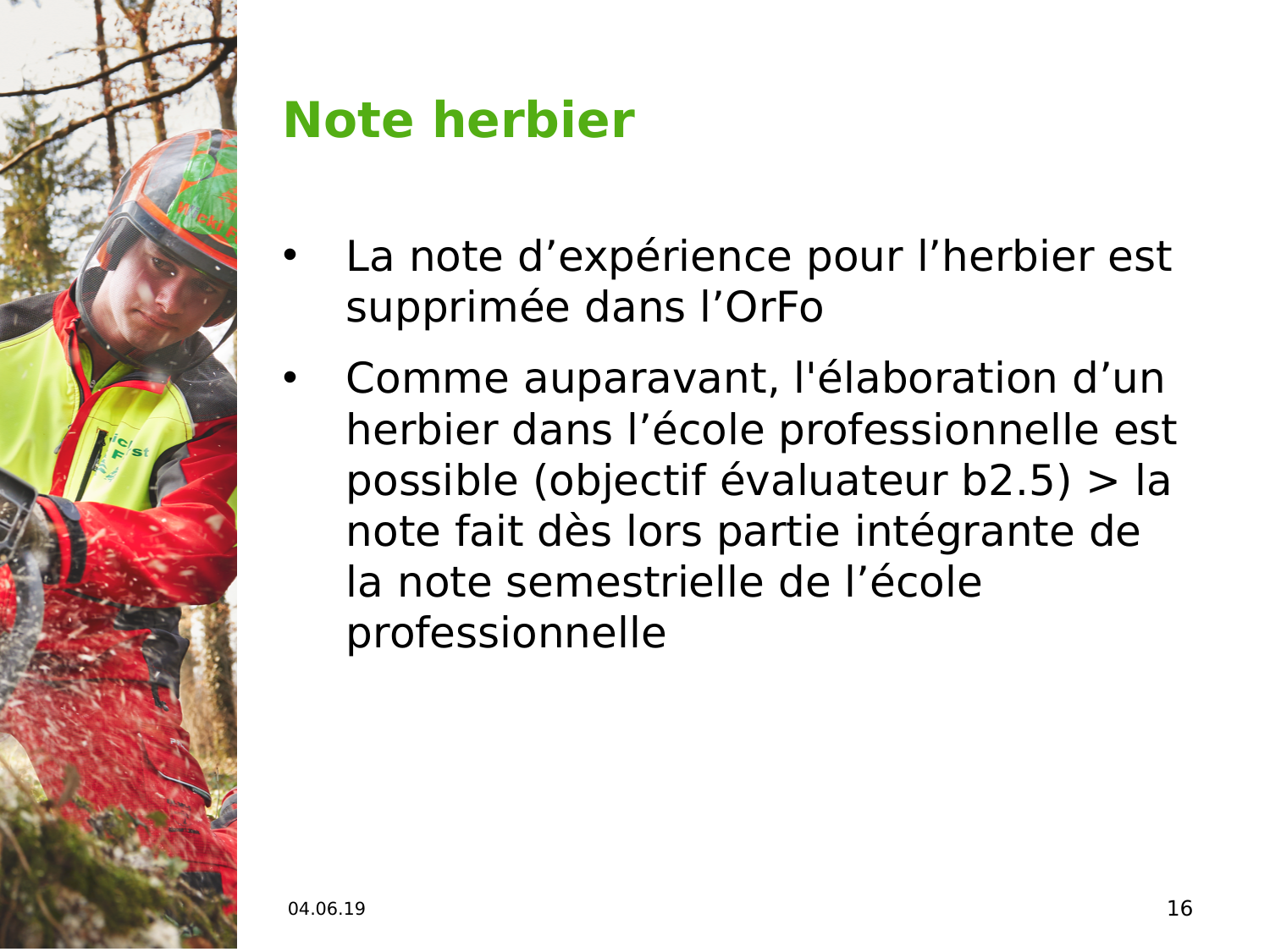

# Note herbier
La note d’expérience pour l’herbier est supprimée dans l’OrFo
Comme auparavant, l'élaboration d’un herbier dans l’école professionnelle est possible (objectif évaluateur b2.5) > la note fait dès lors partie intégrante de la note semestrielle de l’école professionnelle

04.06.19
16